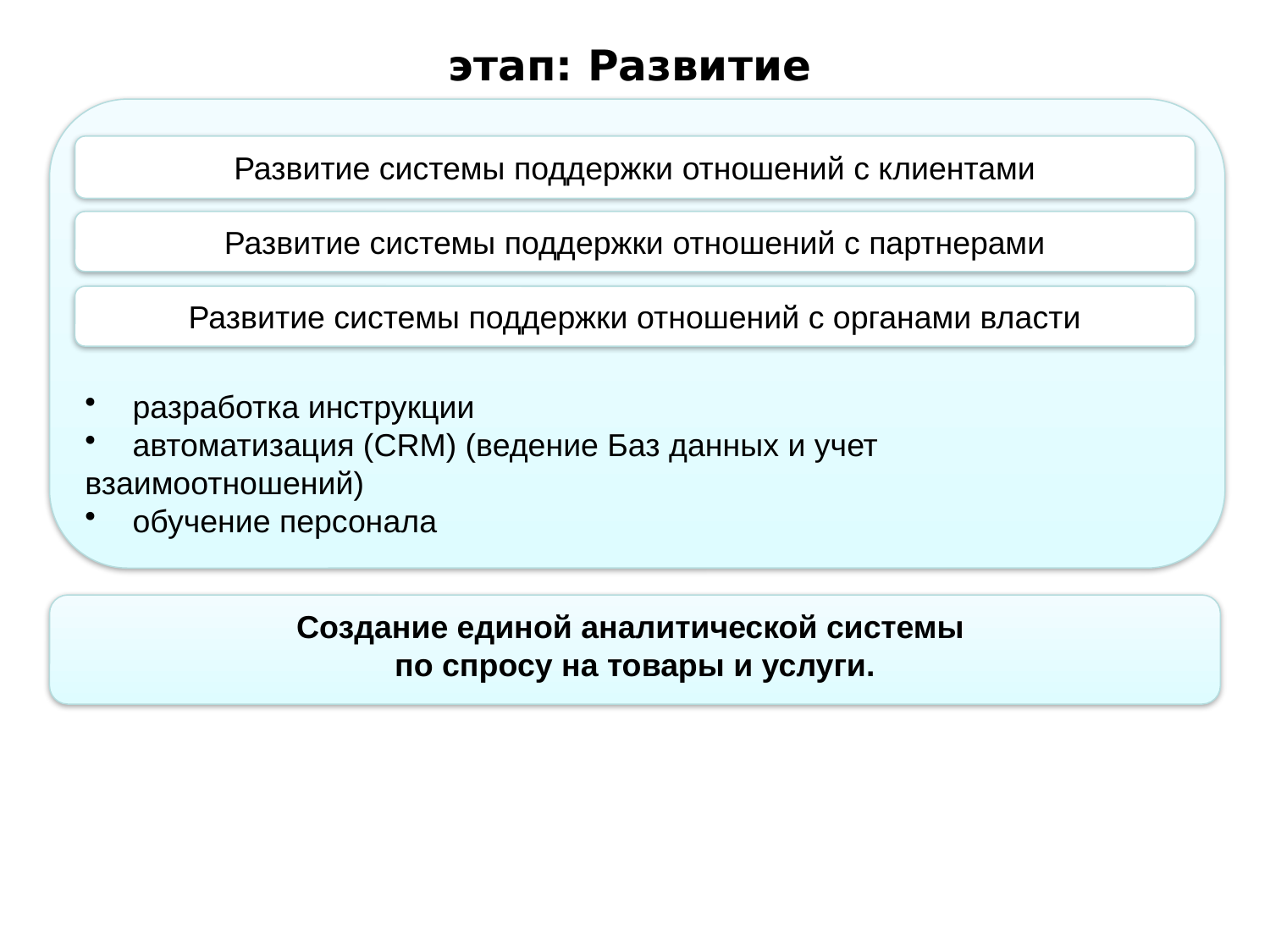

этап: Развитие
разработка инструкции
автоматизация (CRM) (ведение Баз данных и учет
взаимоотношений)
обучение персонала
Развитие системы поддержки отношений с клиентами
Развитие системы поддержки отношений с партнерами
Развитие системы поддержки отношений с органами власти
Создание единой аналитической системы
по спросу на товары и услуги.